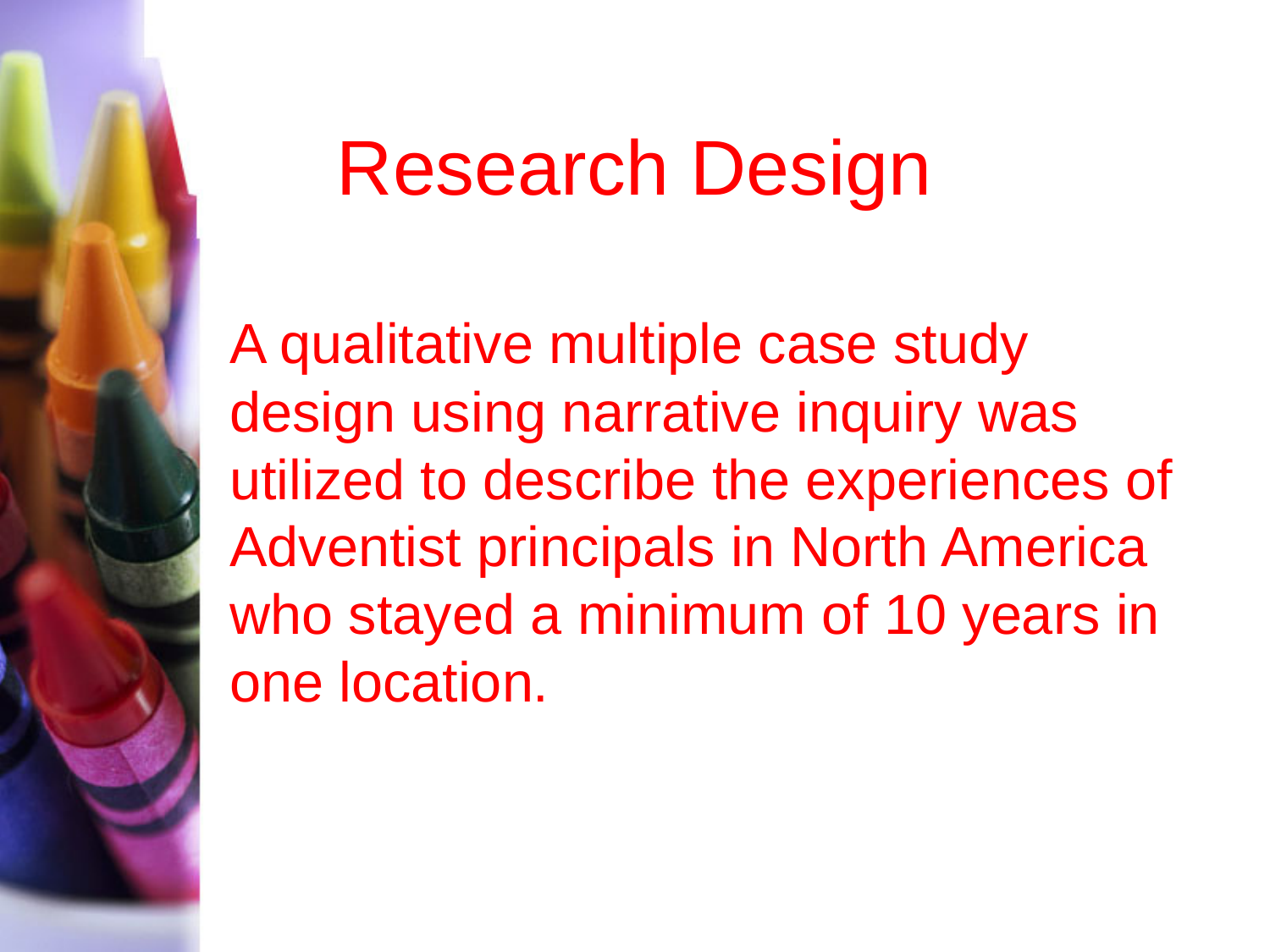

# Research Design

	A qualitative multiple case study design using narrative inquiry was utilized to describe the experiences of Adventist principals in North America who stayed a minimum of 10 years in one location.